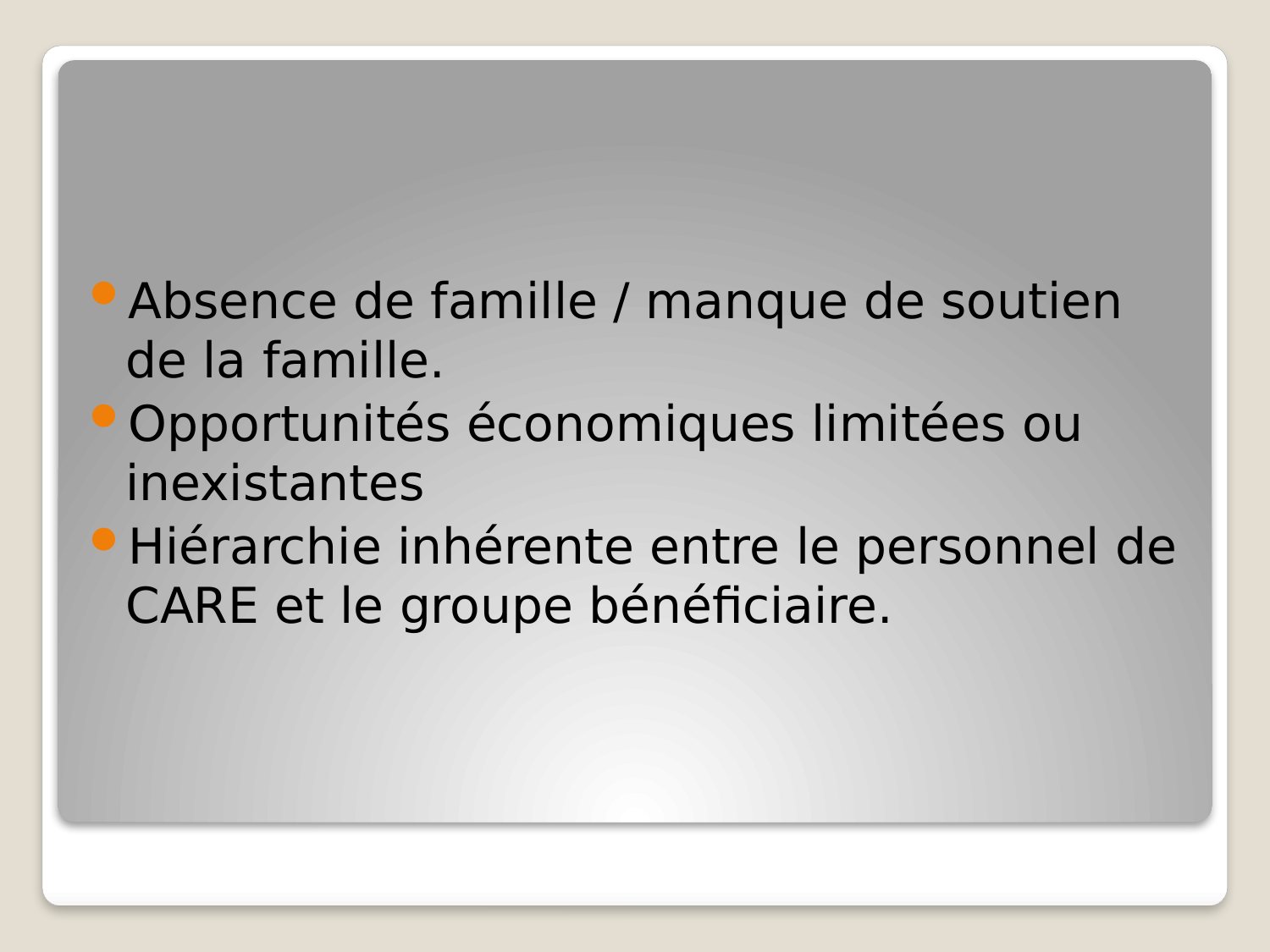

Absence de famille / manque de soutien de la famille.
Opportunités économiques limitées ou inexistantes
Hiérarchie inhérente entre le personnel de CARE et le groupe bénéficiaire.